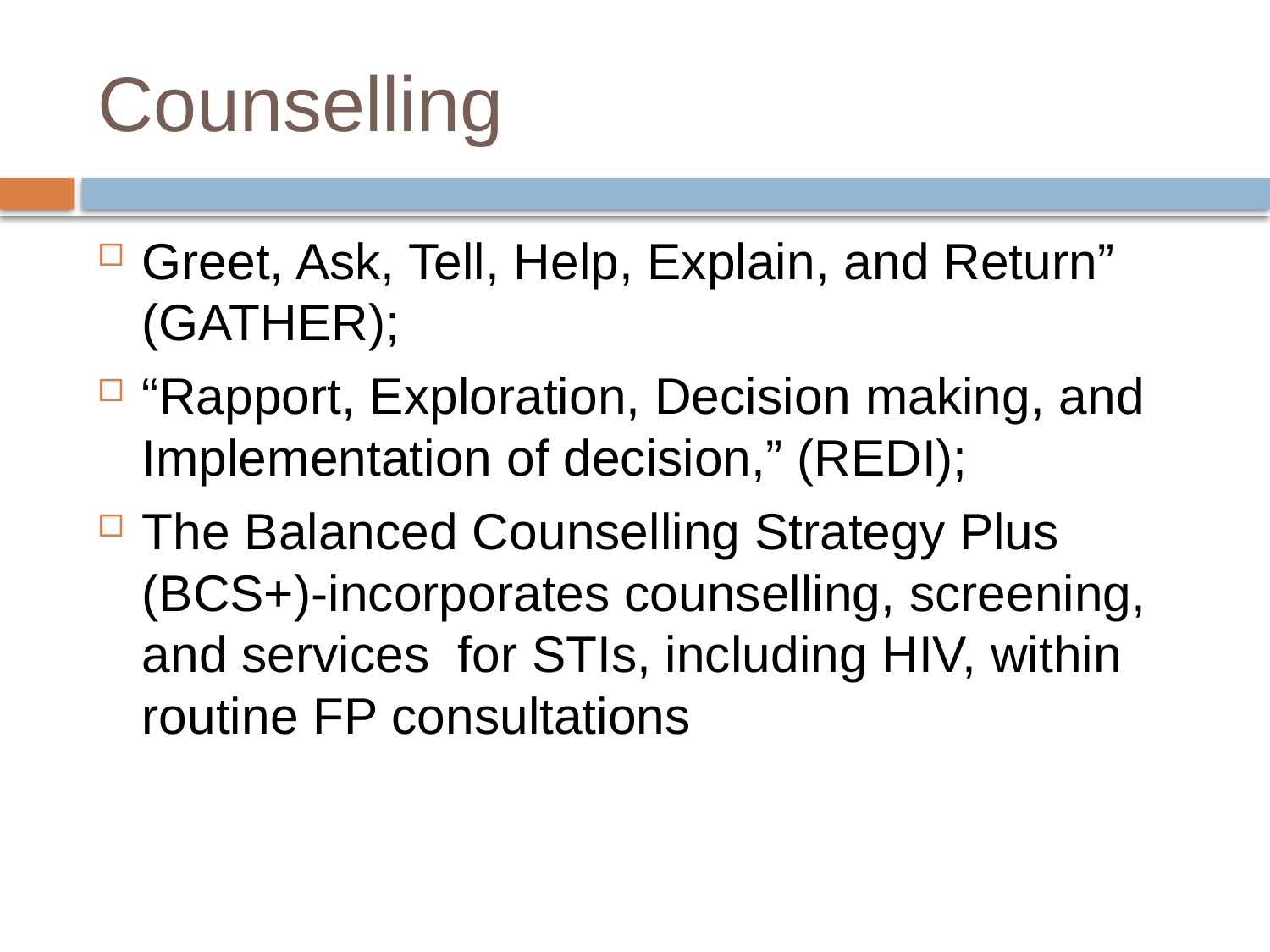

# Counselling
Greet, Ask, Tell, Help, Explain, and Return” (GATHER);
“Rapport, Exploration, Decision making, and Implementation of decision,” (REDI);
The Balanced Counselling Strategy Plus (BCS+)-incorporates counselling, screening, and services  for STIs, including HIV, within routine FP consultations